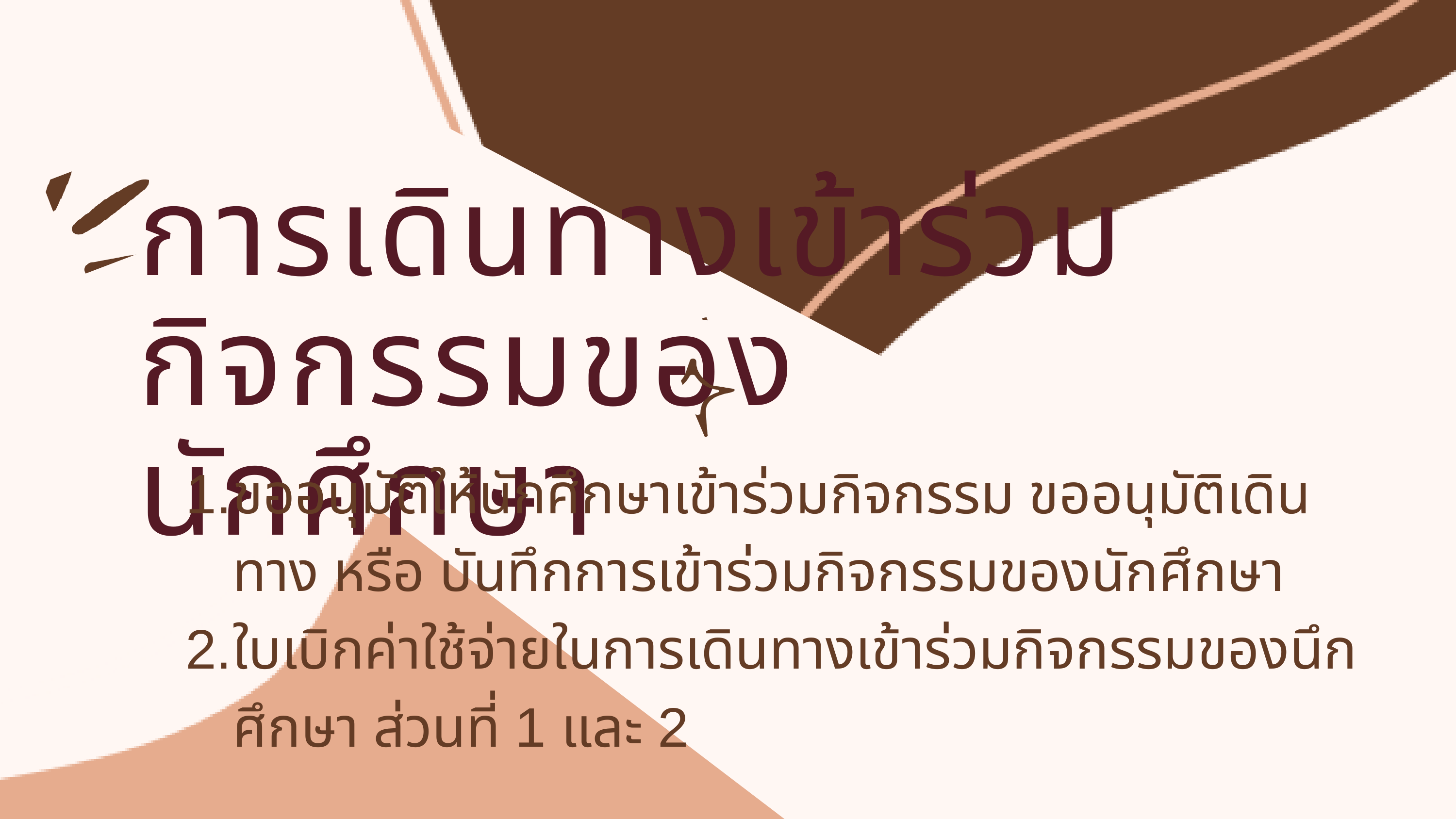

การเดินทางเข้าร่วมกิจกรรมของนักศึกษา

ขออนุมัติให้นักศึกษาเข้าร่วมกิจกรรม ขออนุมัติเดินทาง หรือ บันทึกการเข้าร่วมกิจกรรมของนักศึกษา
ใบเบิกค่าใช้จ่ายในการเดินทางเข้าร่วมกิจกรรมของนึกศึกษา ส่วนที่ 1 และ 2